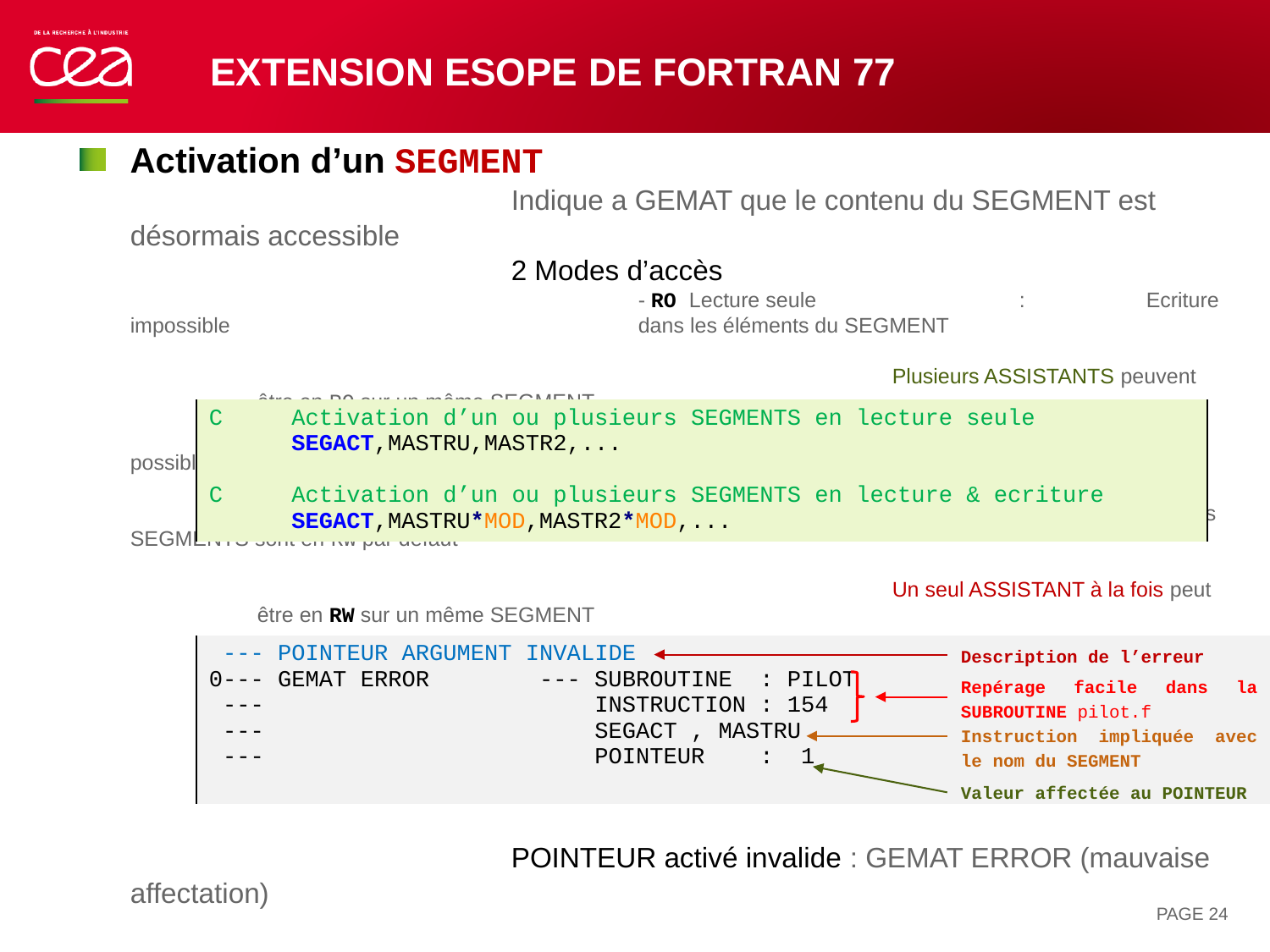

# Extension ESOPE de FORTRAN 77
Activation d’un SEGMENT
			Indique a GEMAT que le contenu du SEGMENT est désormais accessible
			2 Modes d’accès
				- RO Lecture seule 		: 	Ecriture impossible 				dans les éléments du SEGMENT
														Plusieurs ASSISTANTS peuvent	être en RO sur un même SEGMENT
				- RW Lecture & écriture 	: 	Lecture & écriture possible 	dans les éléments du SEGMENT
														Suite à leur création (SEGINI), les SEGMENTS sont en RW par défaut
														Un seul ASSISTANT à la fois peut	être en RW sur un même SEGMENT

			POINTEUR activé invalide : GEMAT ERROR (mauvaise affectation)
| C Activation d’un ou plusieurs SEGMENTS en lecture seule SEGACT,MASTRU,MASTR2,... C Activation d’un ou plusieurs SEGMENTS en lecture & ecriture SEGACT,MASTRU\*MOD,MASTR2\*MOD,... |
| --- |
| --- POINTEUR ARGUMENT INVALIDE 0--- GEMAT ERROR --- SUBROUTINE : PILOT --- INSTRUCTION : 154 --- SEGACT , MASTRU --- POINTEUR : 1 |
| --- |
Description de l’erreur
Repérage facile dans la SUBROUTINE pilot.f

Instruction impliquée avec le nom du SEGMENT
Valeur affectée au POINTEUR
PAGE 24